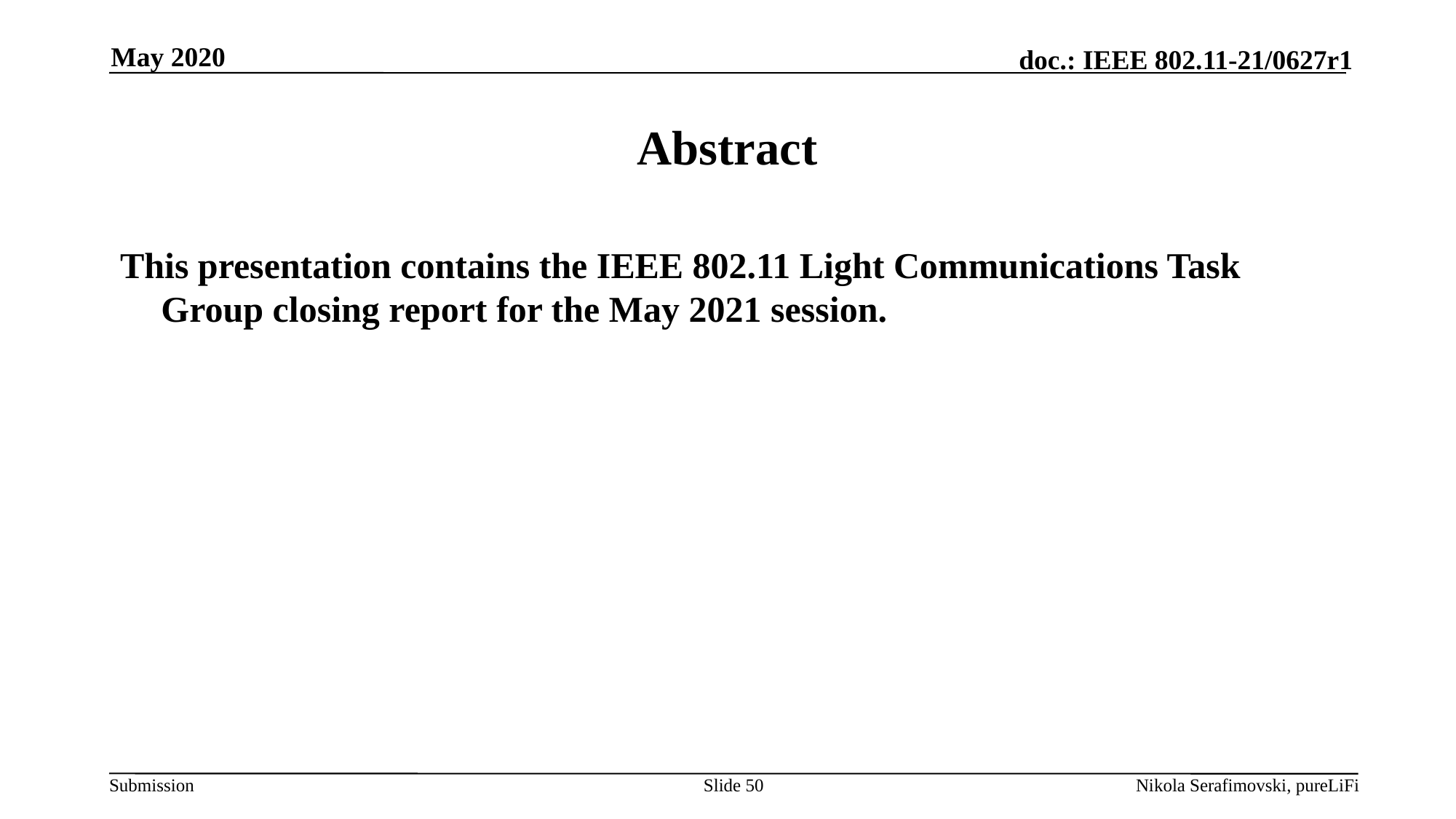

May 2020
# Abstract
This presentation contains the IEEE 802.11 Light Communications Task Group closing report for the May 2021 session.
Slide 50
Nikola Serafimovski, pureLiFi